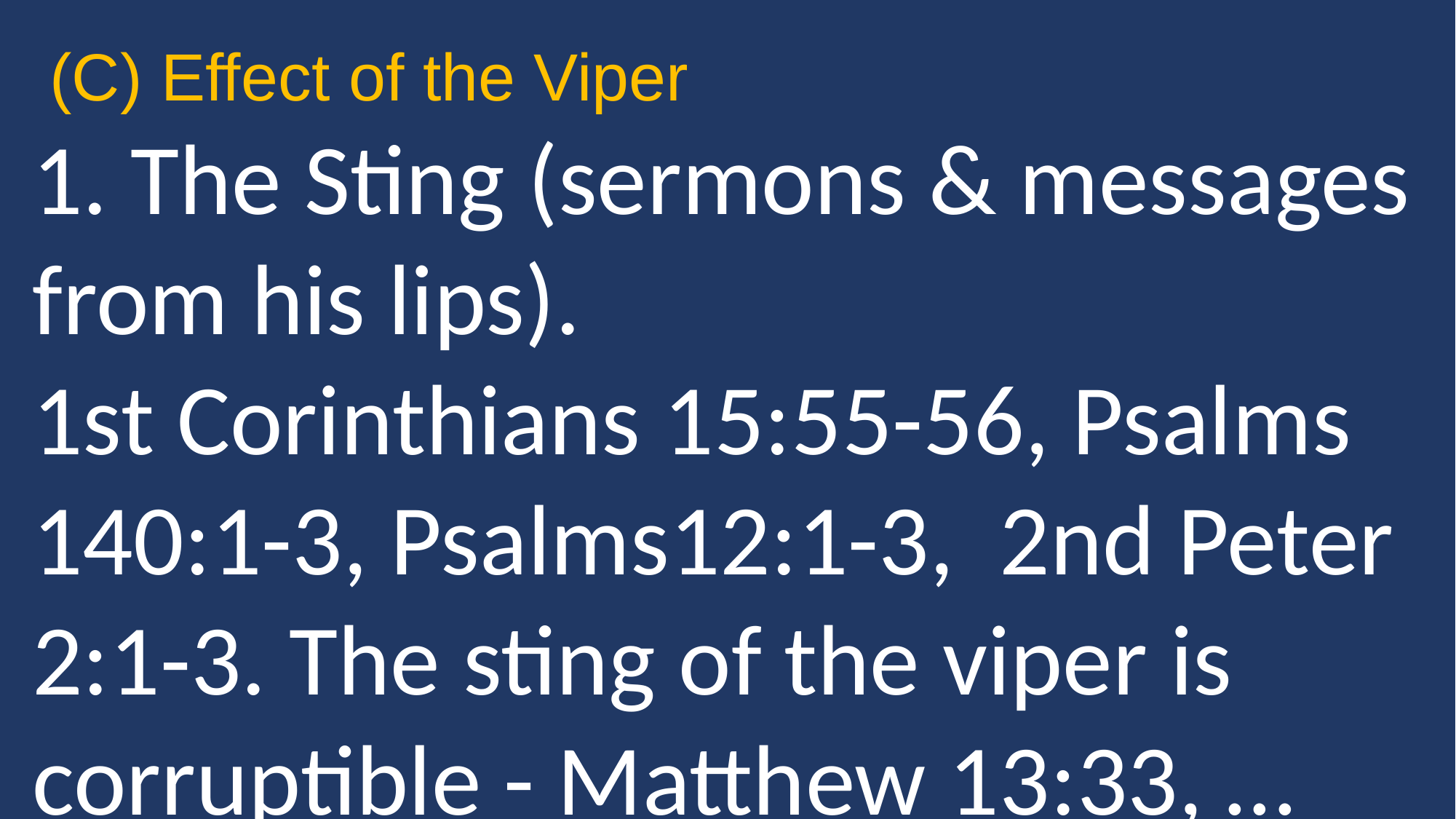

(C) Effect of the Viper
1. The Sting (sermons & messages from his lips).
1st Corinthians 15:55-56, Psalms 140:1-3, Psalms12:1-3,  2nd Peter 2:1-3. The sting of the viper is corruptible - Matthew 13:33, …